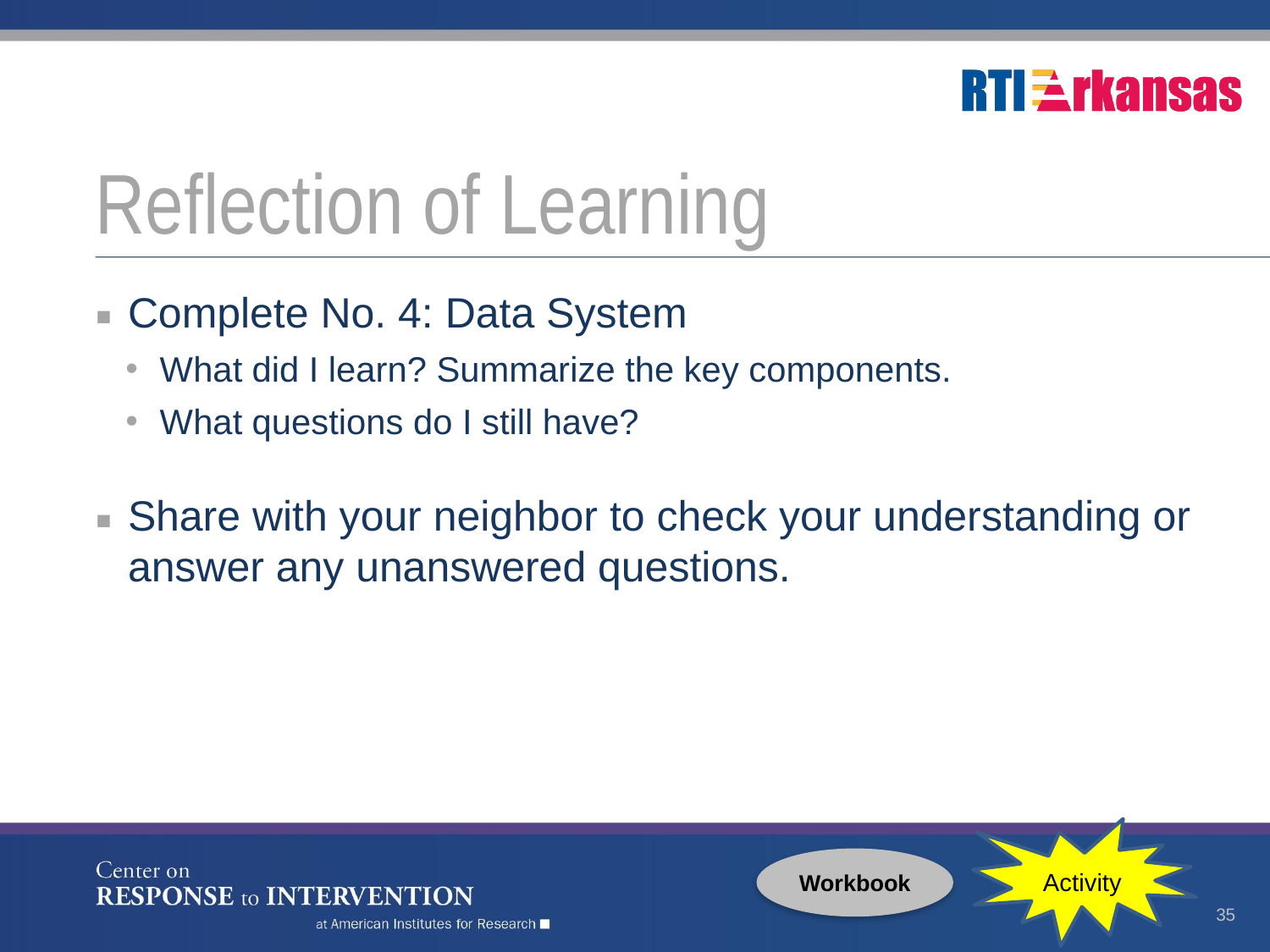

# Reflection of Learning
Complete No. 4: Data System
What did I learn? Summarize the key components.
What questions do I still have?

Share with your neighbor to check your understanding or answer any unanswered questions.

Workbook
Activity
35